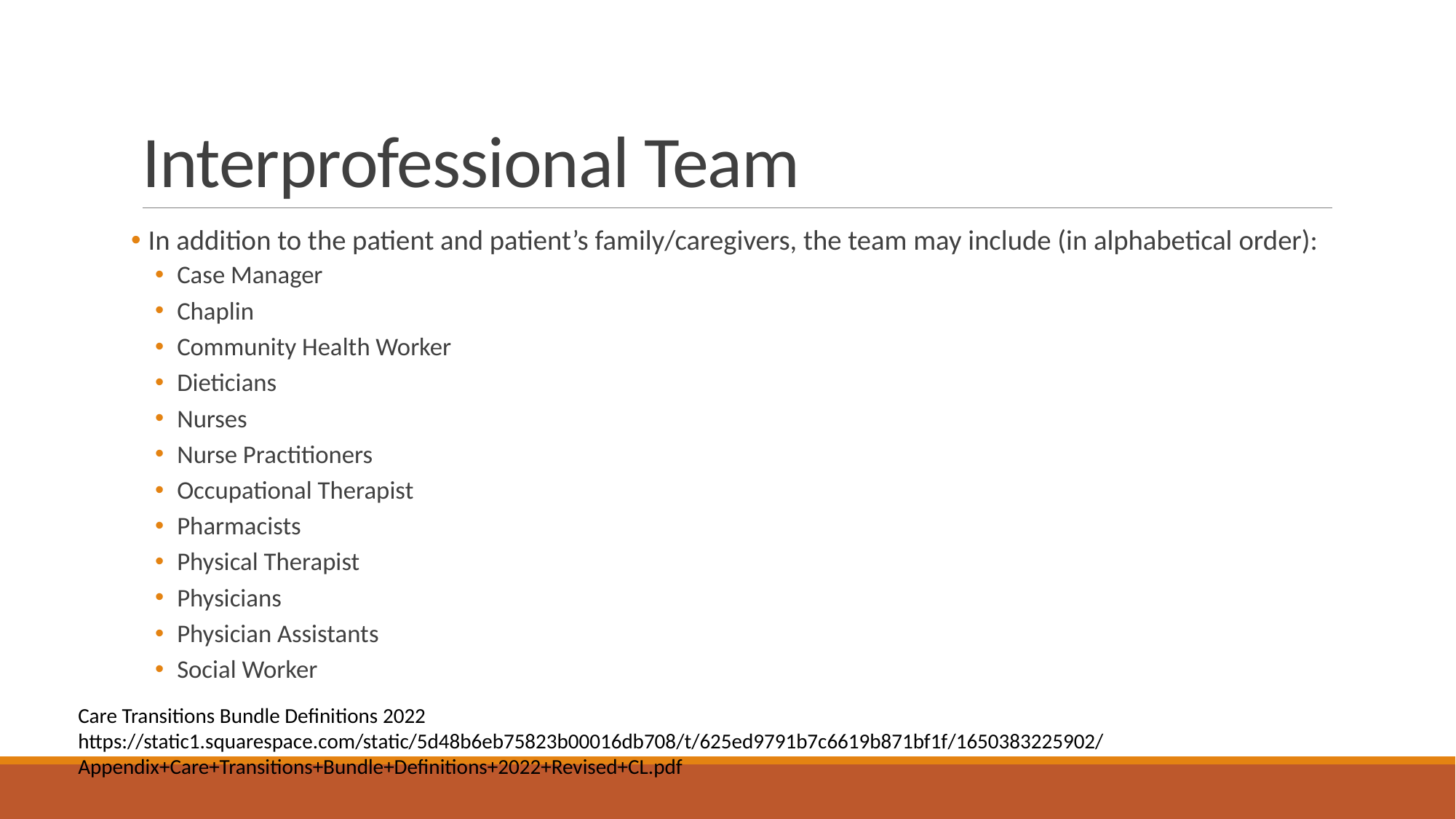

# Interprofessional Team
 In addition to the patient and patient’s family/caregivers, the team may include (in alphabetical order):
Case Manager
Chaplin
Community Health Worker
Dieticians
Nurses
Nurse Practitioners
Occupational Therapist
Pharmacists
Physical Therapist
Physicians
Physician Assistants
Social Worker

Care Transitions Bundle Definitions 2022
https://static1.squarespace.com/static/5d48b6eb75823b00016db708/t/625ed9791b7c6619b871bf1f/1650383225902/Appendix+Care+Transitions+Bundle+Definitions+2022+Revised+CL.pdf